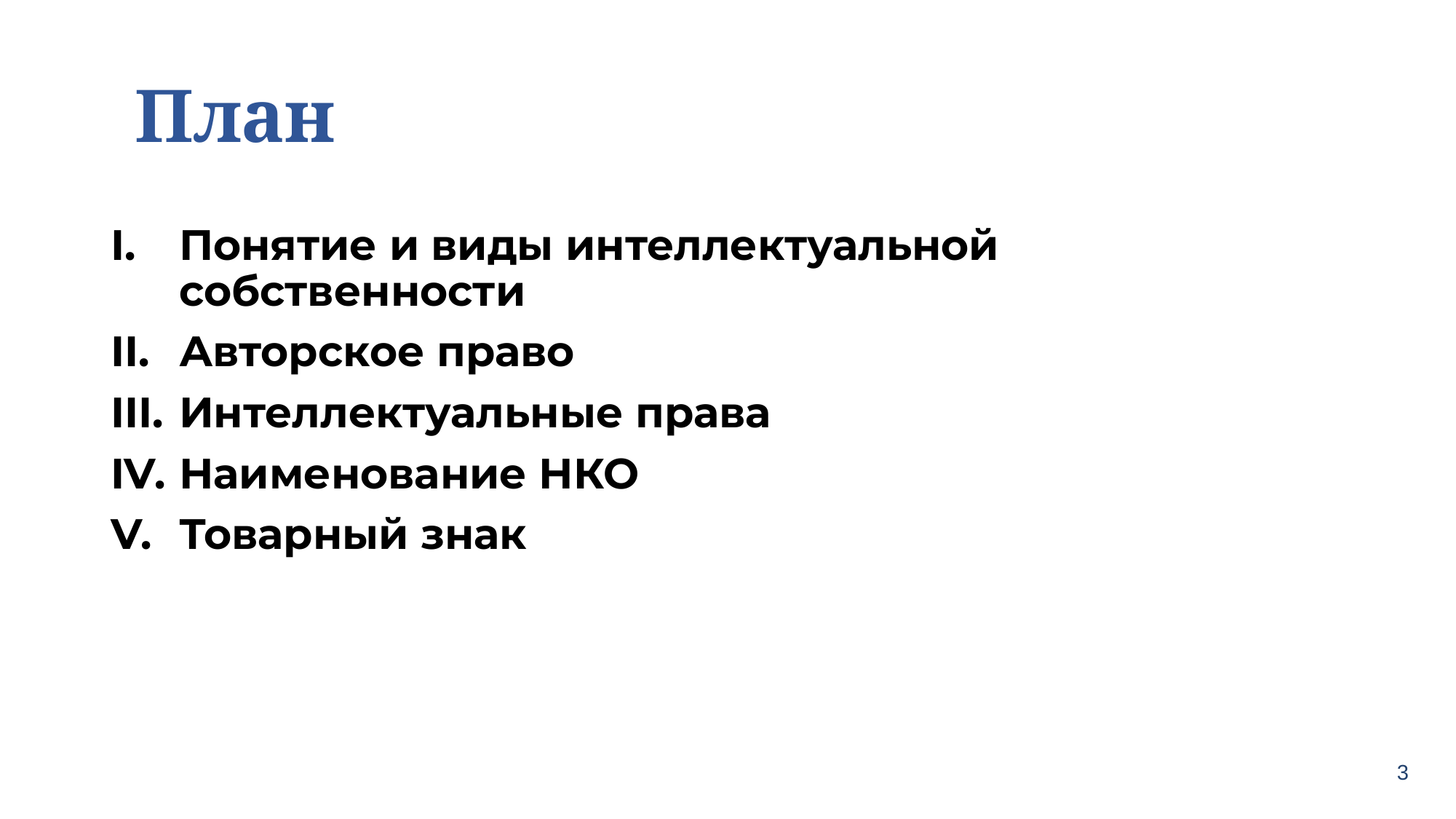

План
Понятие и виды интеллектуальной собственности
Авторское право
Интеллектуальные права
Наименование НКО
Товарный знак
3